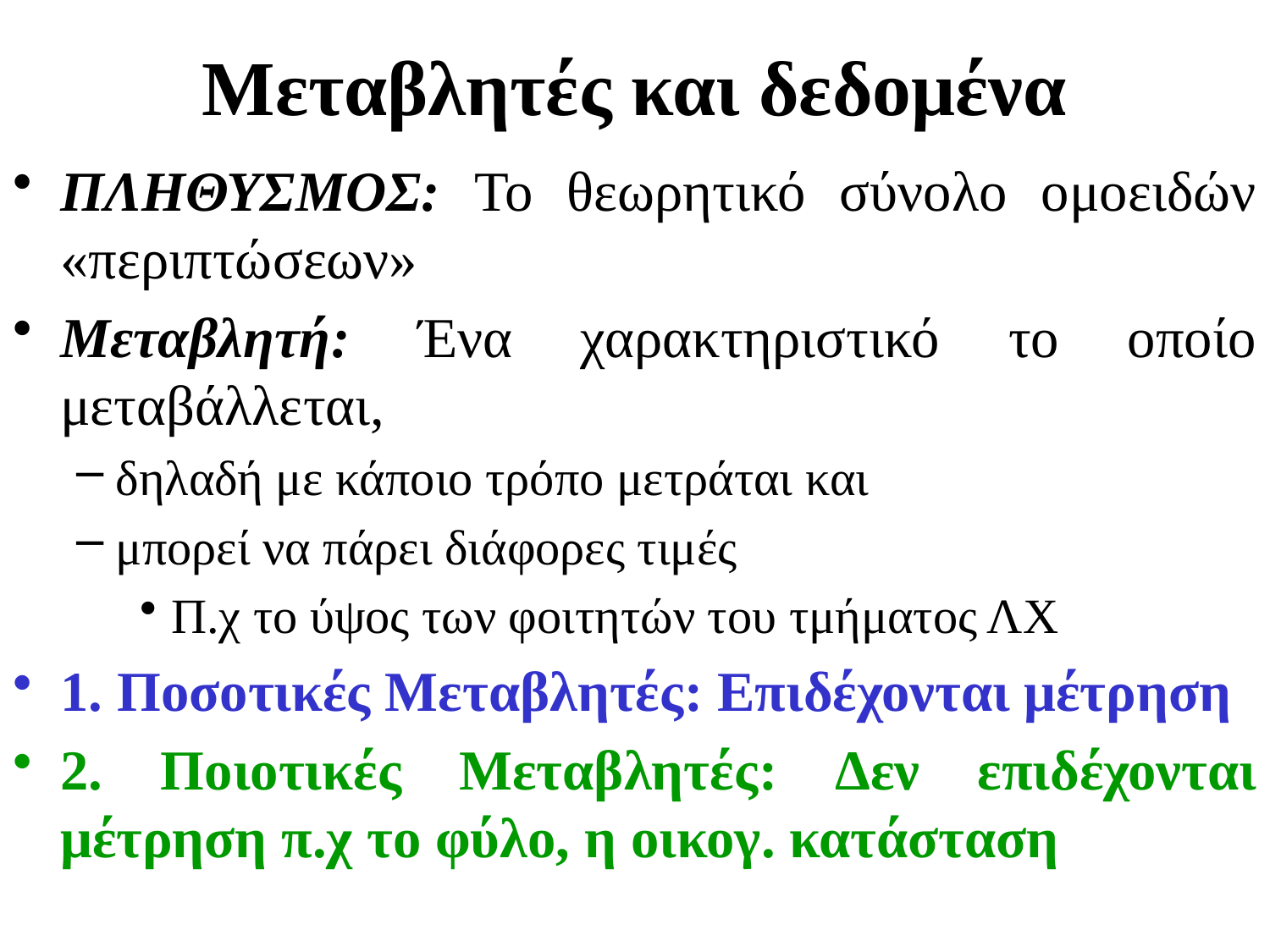

# Μεταβλητές και δεδομένα
ΠΛΗΘΥΣΜΟΣ: Το θεωρητικό σύνολο ομοειδών «περιπτώσεων»
Μεταβλητή: Ένα χαρακτηριστικό το οποίο μεταβάλλεται,
δηλαδή με κάποιο τρόπο μετράται και
μπορεί να πάρει διάφορες τιμές
Π.χ το ύψος των φοιτητών του τμήματος ΛΧ
1. Ποσοτικές Μεταβλητές: Επιδέχονται μέτρηση
2. Ποιοτικές Μεταβλητές: Δεν επιδέχονται μέτρηση π.χ το φύλο, η οικογ. κατάσταση